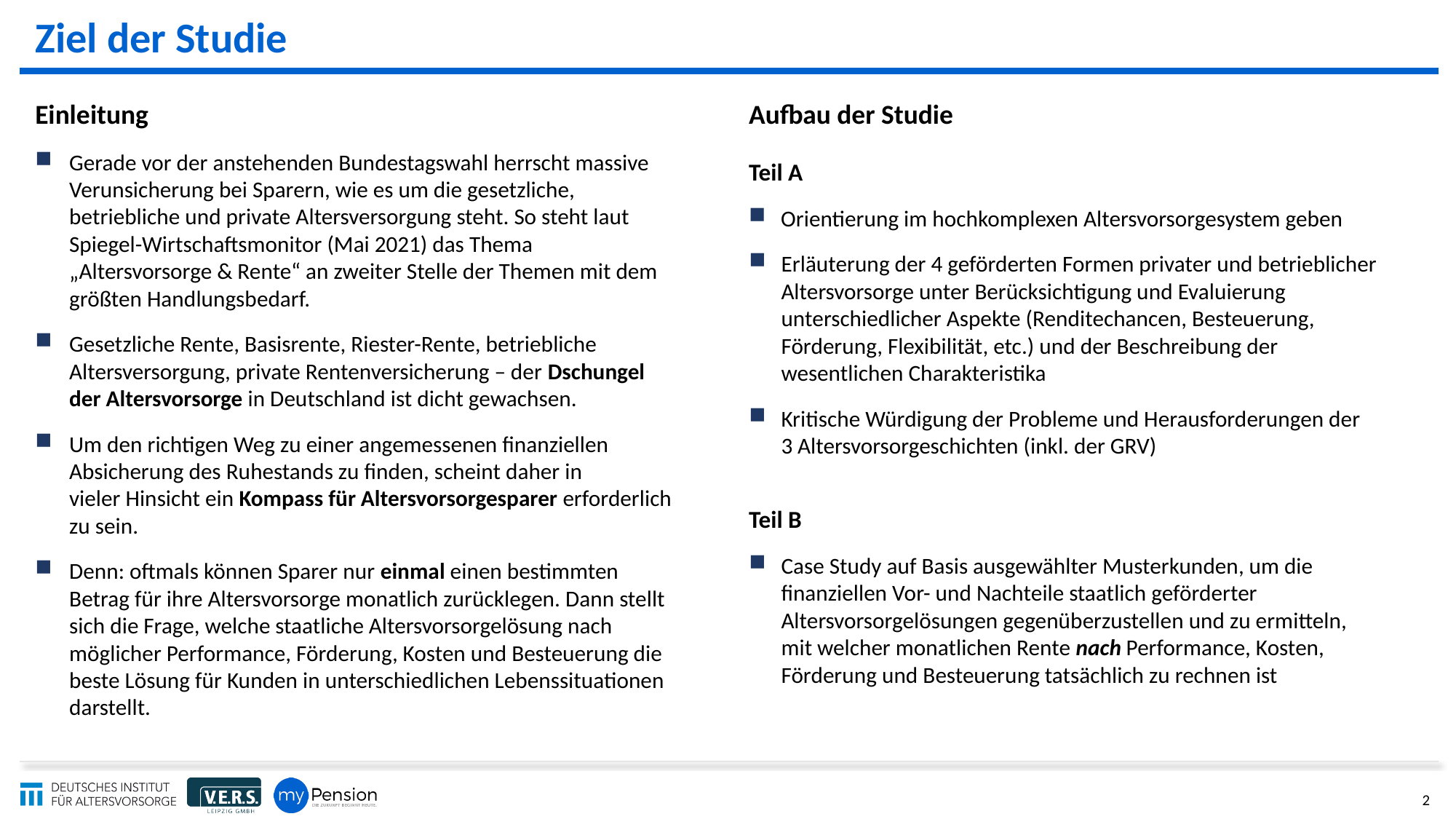

Ziel der Studie
Einleitung
Gerade vor der anstehenden Bundestagswahl herrscht massive Verunsicherung bei Sparern, wie es um die gesetzliche, betriebliche und private Altersversorgung steht. So steht laut Spiegel-Wirtschaftsmonitor (Mai 2021) das Thema „Altersvorsorge & Rente“ an zweiter Stelle der Themen mit dem größten Handlungsbedarf.
Gesetzliche Rente, Basisrente, Riester-Rente, betriebliche Altersversorgung, private Rentenversicherung – der Dschungel der Altersvorsorge in Deutschland ist dicht gewachsen.
Um den richtigen Weg zu einer angemessenen finanziellen Absicherung des Ruhestands zu finden, scheint daher in
vieler Hinsicht ein Kompass für Altersvorsorgesparer erforderlich
zu sein.
Denn: oftmals können Sparer nur einmal einen bestimmten Betrag für ihre Altersvorsorge monatlich zurücklegen. Dann stellt sich die Frage, welche staatliche Altersvorsorgelösung nach möglicher Performance, Förderung, Kosten und Besteuerung die beste Lösung für Kunden in unterschiedlichen Lebenssituationen darstellt.
Aufbau der Studie
Teil A
Orientierung im hochkomplexen Altersvorsorgesystem geben
Erläuterung der 4 geförderten Formen privater und betrieblicher Altersvorsorge unter Berücksichtigung und Evaluierung unterschiedlicher Aspekte (Renditechancen, Besteuerung, Förderung, Flexibilität, etc.) und der Beschreibung der
wesentlichen Charakteristika
Kritische Würdigung der Probleme und Herausforderungen der
3 Altersvorsorgeschichten (inkl. der GRV)
Teil B
Case Study auf Basis ausgewählter Musterkunden, um die finanziellen Vor- und Nachteile staatlich geförderter Altersvorsorgelösungen gegenüberzustellen und zu ermitteln,
mit welcher monatlichen Rente nach Performance, Kosten, Förderung und Besteuerung tatsächlich zu rechnen ist

2